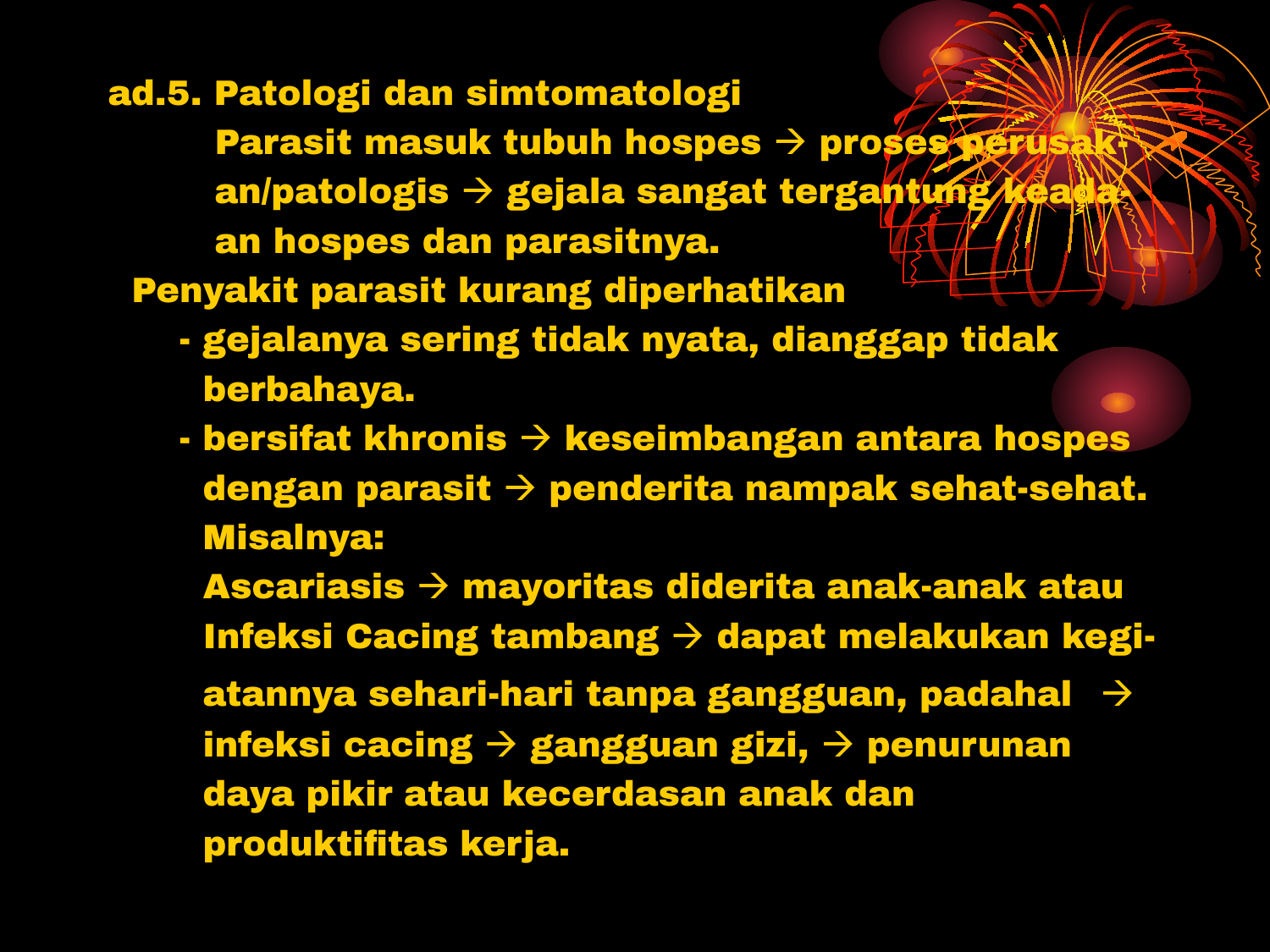

ad.5. Patologi dan simtomatologi
         Parasit masuk tubuh hospes 🡪 proses perusak-
         an/patologis 🡪 gejala sangat tergantung keada-
         an hospes dan parasitnya.
  Penyakit parasit kurang diperhatikan
      - gejalanya sering tidak nyata, dianggap tidak
        berbahaya.
      - bersifat khronis 🡪 keseimbangan antara hospes
        dengan parasit 🡪 penderita nampak sehat-sehat.
        Misalnya:
        Ascariasis 🡪 mayoritas diderita anak-anak atau
        Infeksi Cacing tambang 🡪 dapat melakukan kegi-
        atannya sehari-hari tanpa gangguan, padahal  🡪
        infeksi cacing 🡪 gangguan gizi, 🡪 penurunan
        daya pikir atau kecerdasan anak dan
        produktifitas kerja.